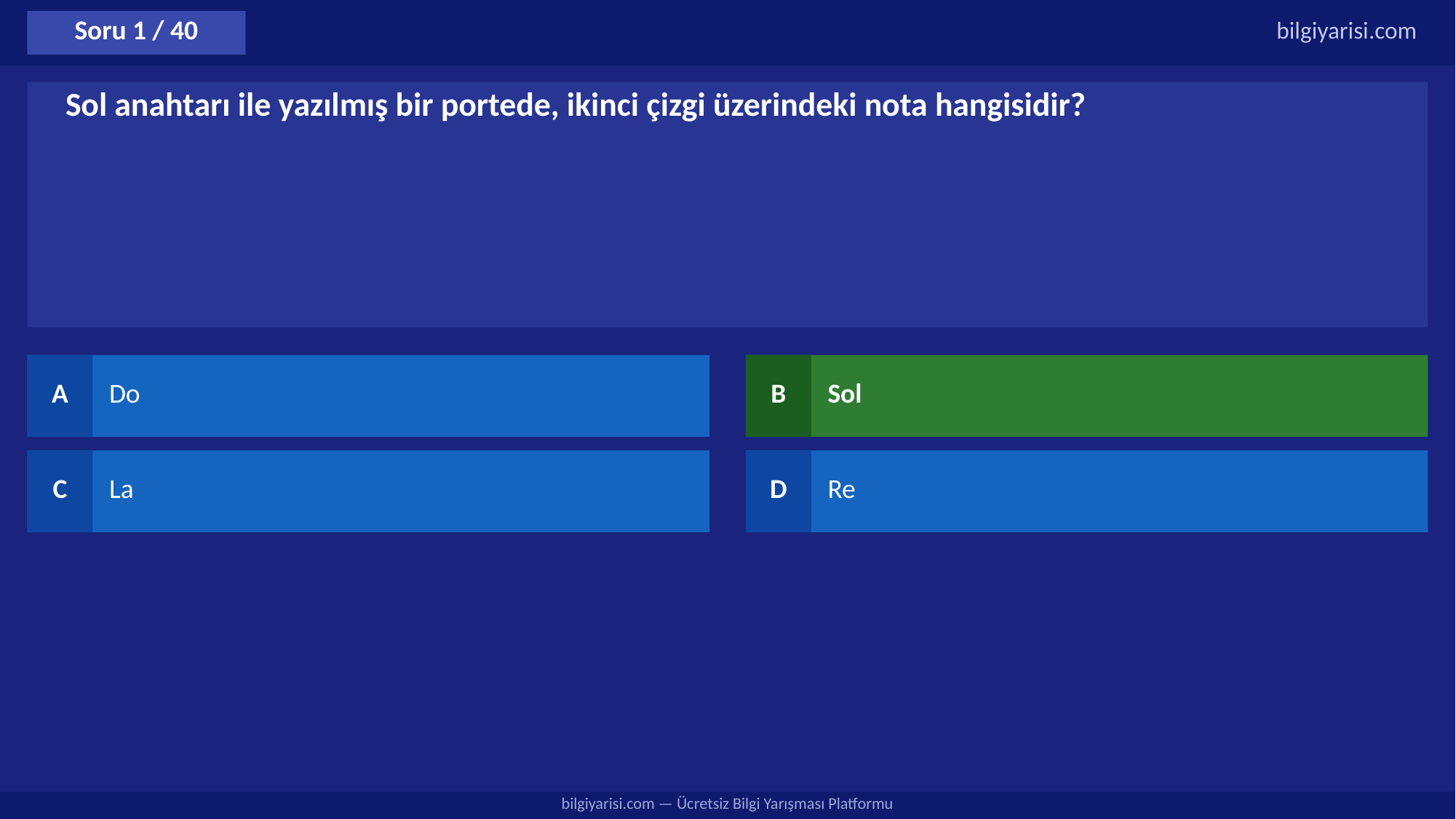

Soru 1 / 40
bilgiyarisi.com

Sol anahtarı ile yazılmış bir portede, ikinci çizgi üzerindeki nota hangisidir?

A
Do

B
Sol

C
La

D
Re
bilgiyarisi.com — Ücretsiz Bilgi Yarışması Platformu